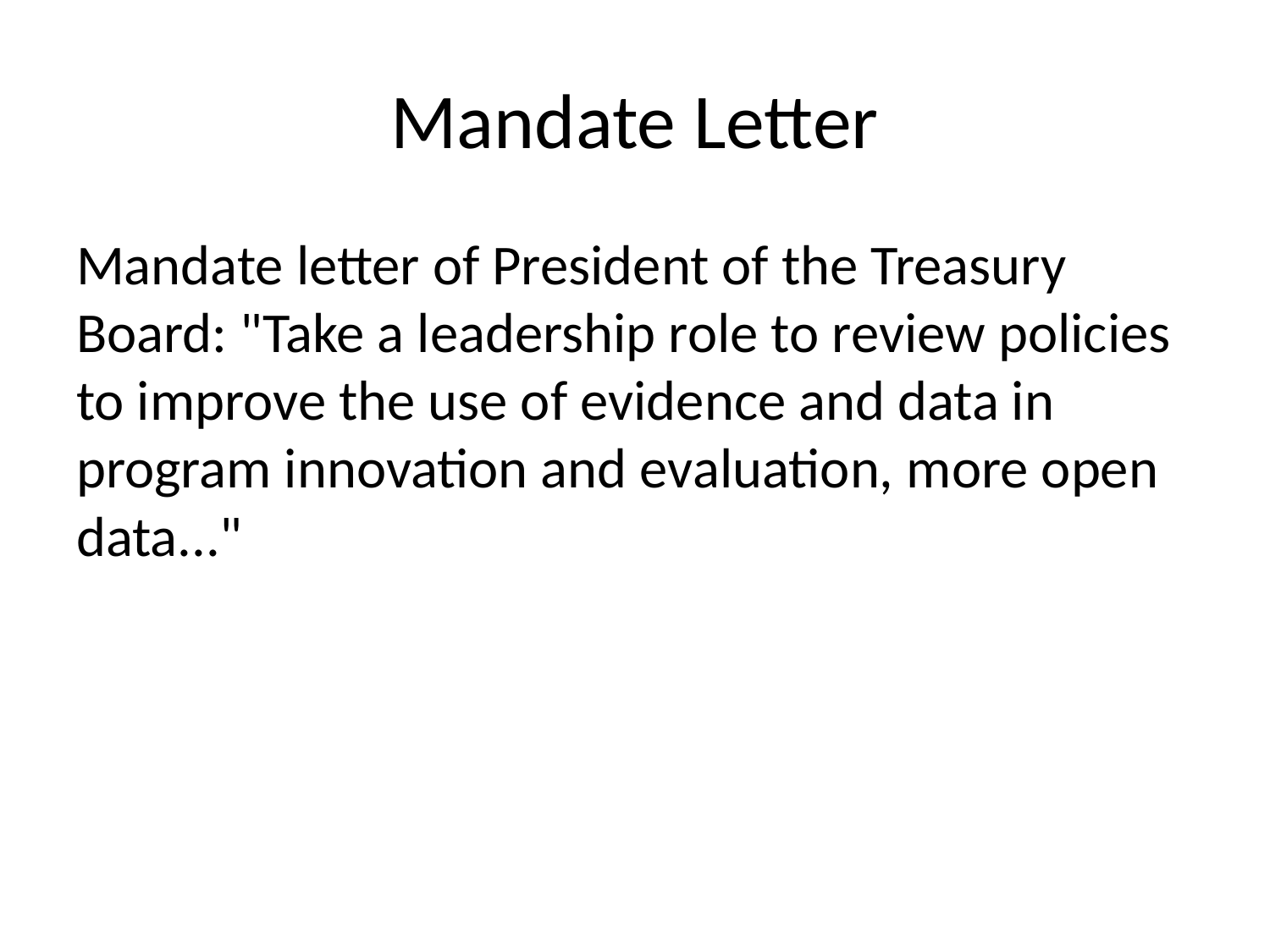

# Mandate Letter
Mandate letter of President of the Treasury Board: "Take a leadership role to review policies to improve the use of evidence and data in program innovation and evaluation, more open data..."